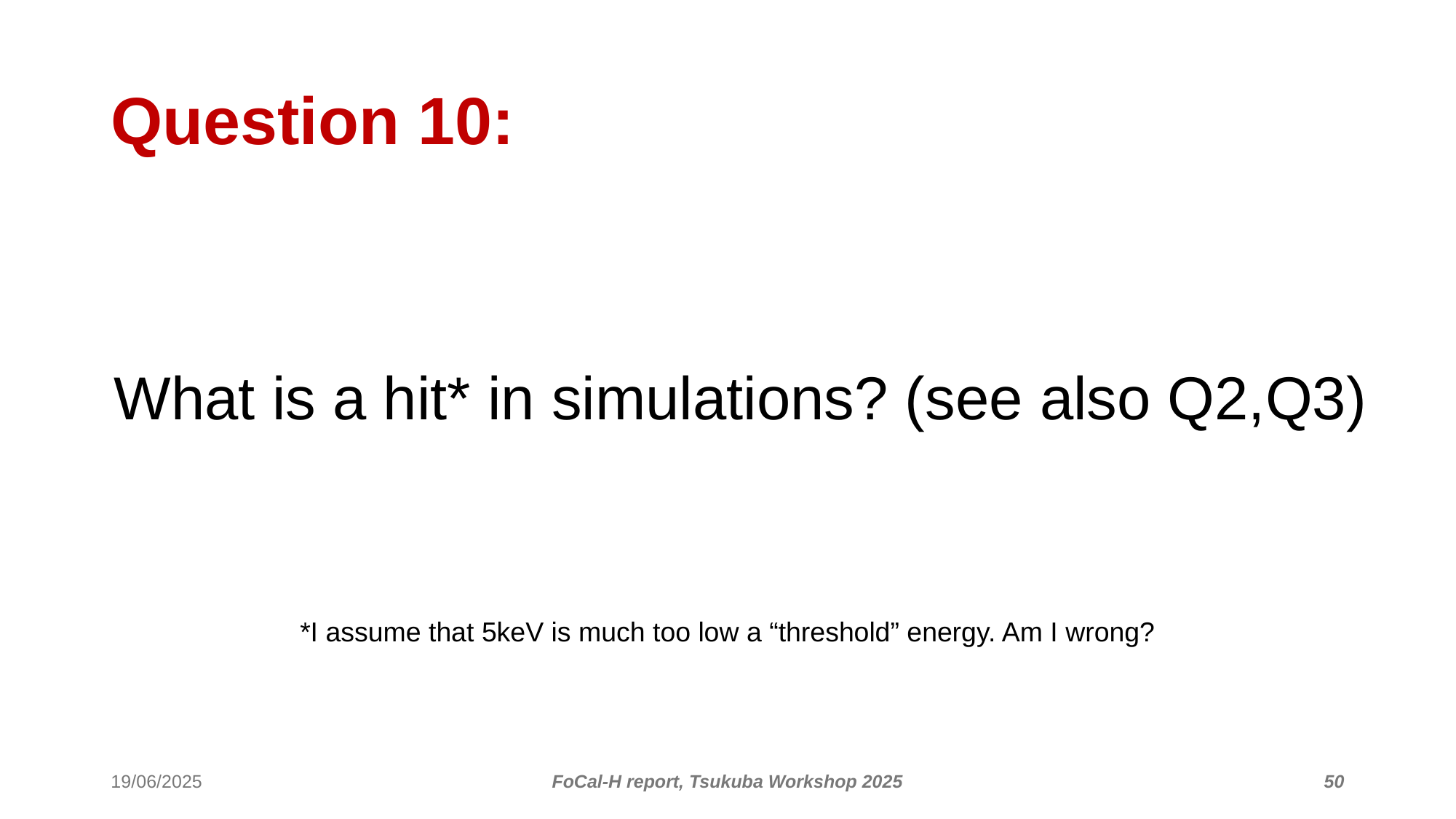

# Question 10:
What is a hit* in simulations? (see also Q2,Q3)
*I assume that 5keV is much too low a “threshold” energy. Am I wrong?
19/06/2025
FoCal-H report, Tsukuba Workshop 2025
50